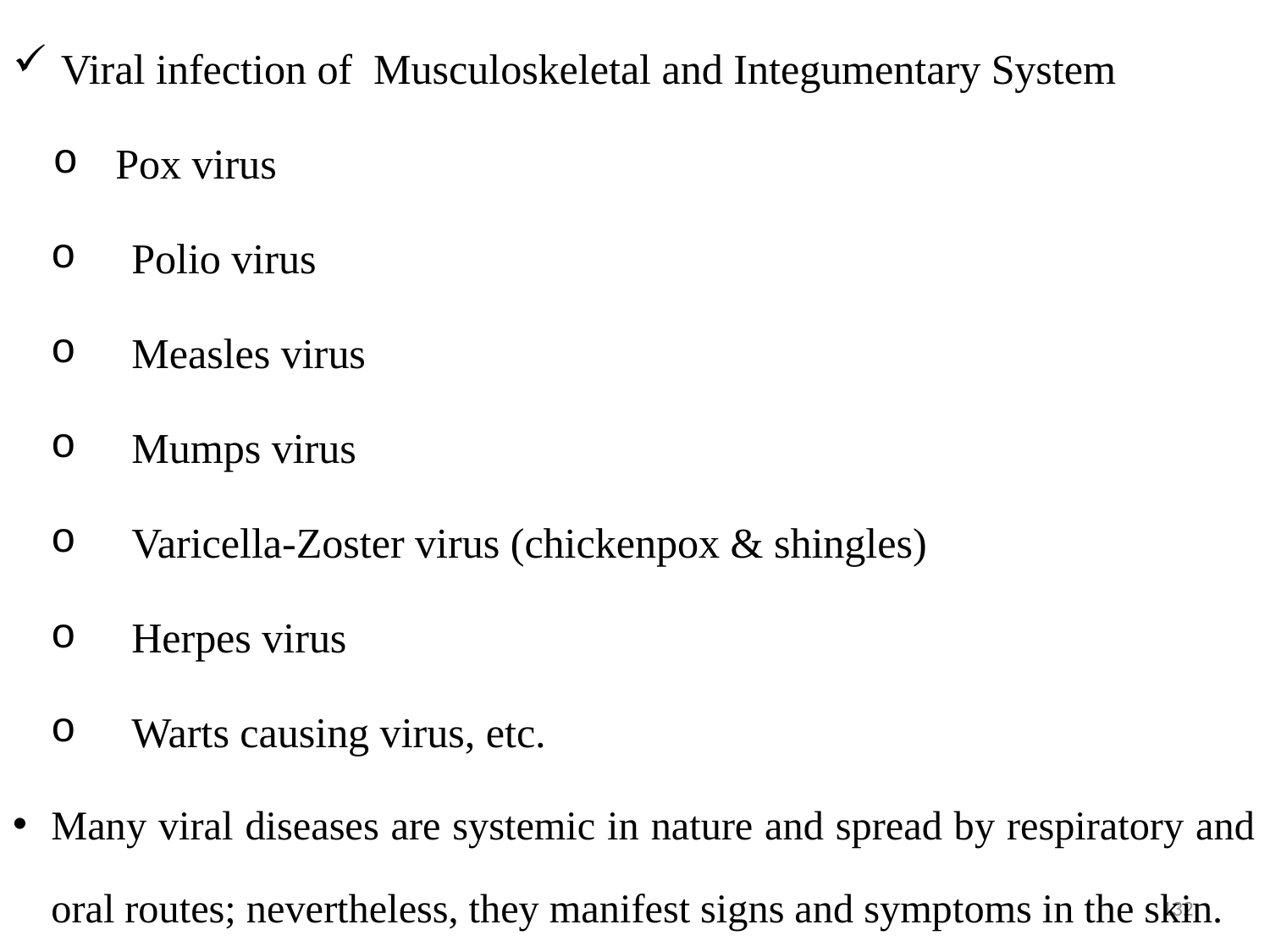

Viral infection of  Musculoskeletal and Integumentary System
Pox virus
Polio virus
Measles virus
Mumps virus
Varicella-Zoster virus (chickenpox & shingles)
Herpes virus
Warts causing virus, etc.
Many viral diseases are systemic in nature and spread by respiratory and oral routes; nevertheless, they manifest signs and symptoms in the skin.

132